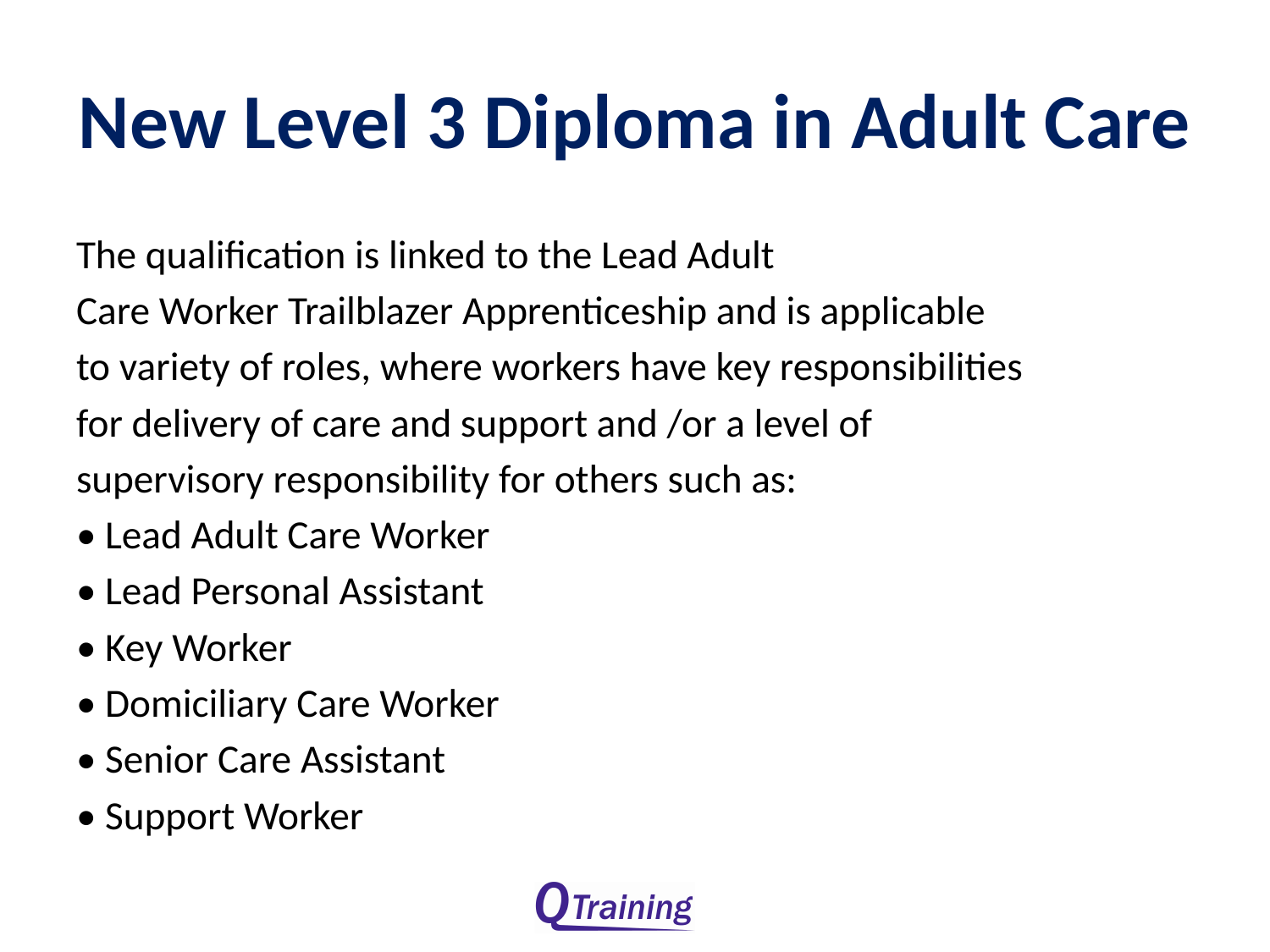

# New Level 3 Diploma in Adult Care
The qualification is linked to the Lead Adult
Care Worker Trailblazer Apprenticeship and is applicable
to variety of roles, where workers have key responsibilities
for delivery of care and support and /or a level of
supervisory responsibility for others such as:
• Lead Adult Care Worker
• Lead Personal Assistant
• Key Worker
• Domiciliary Care Worker
• Senior Care Assistant
• Support Worker